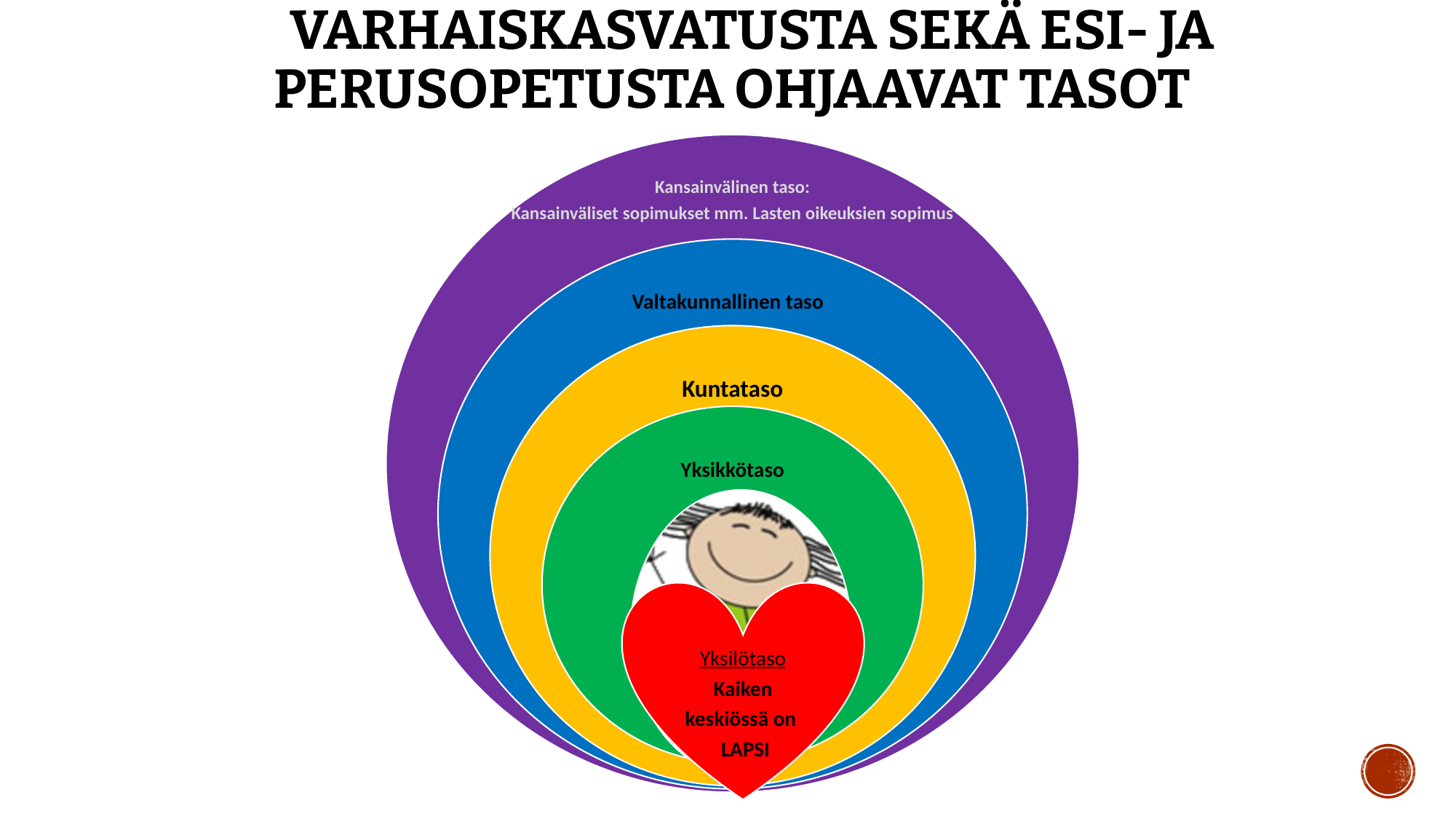

# VARHAISKASVATUStA sekä esi- ja perusopetusta OHJAAVAT TASOT
Kansainvälinen taso:
Kansainväliset sopimukset mm. Lasten oikeuksien sopimus
Valtakunnallinen taso
Kuntataso
Yksikkötaso

Yksilötaso
Kaiken
keskiössä on
 LAPSI